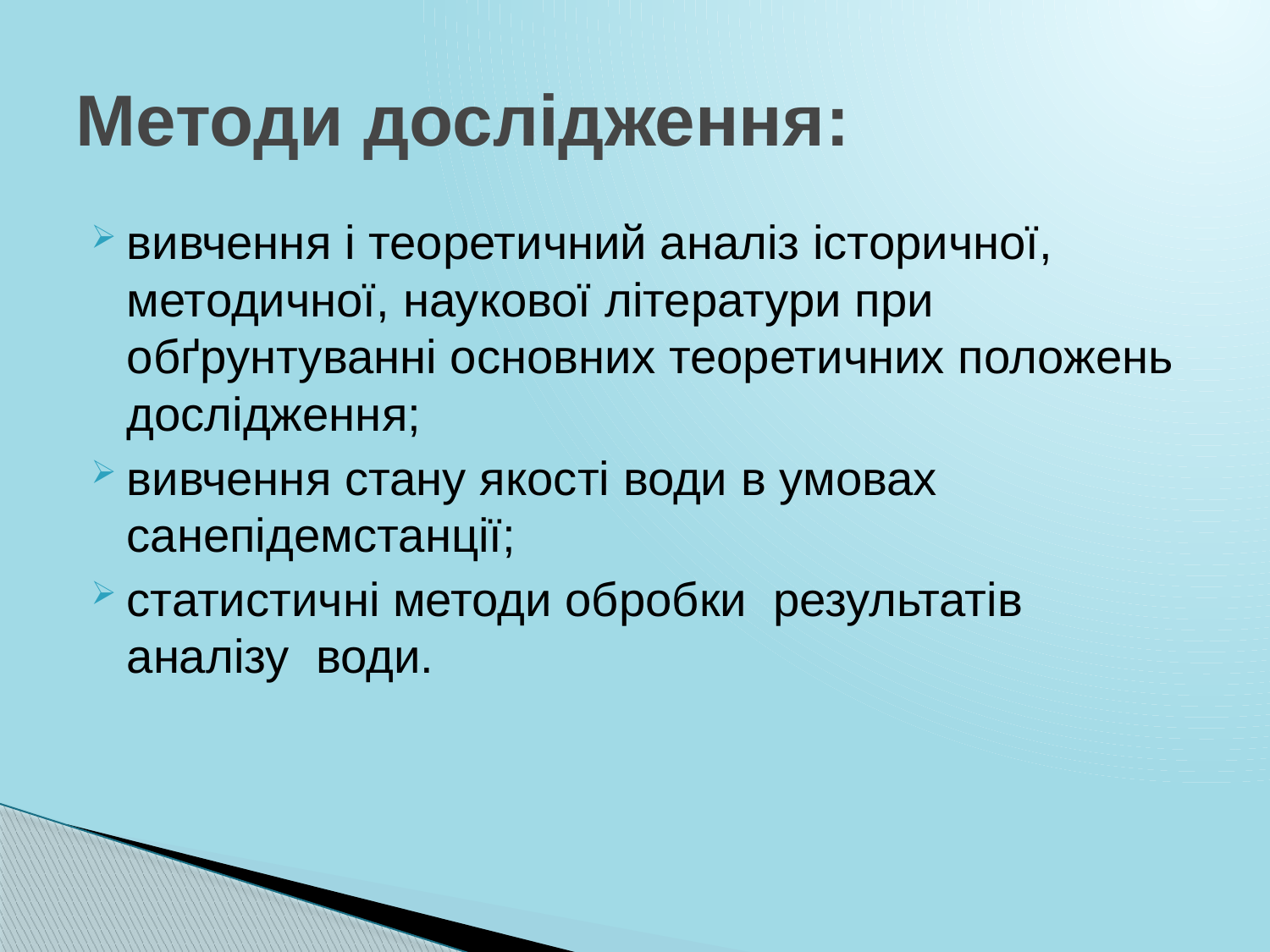

# Методи дослідження:
вивчення і теоретичний аналіз історичної, методичної, наукової літератури при обґрунтуванні основних теоретичних положень дослідження;
вивчення стану якості води в умовах санепідемстанції;
статистичні методи обробки  результатів   аналізу  води.